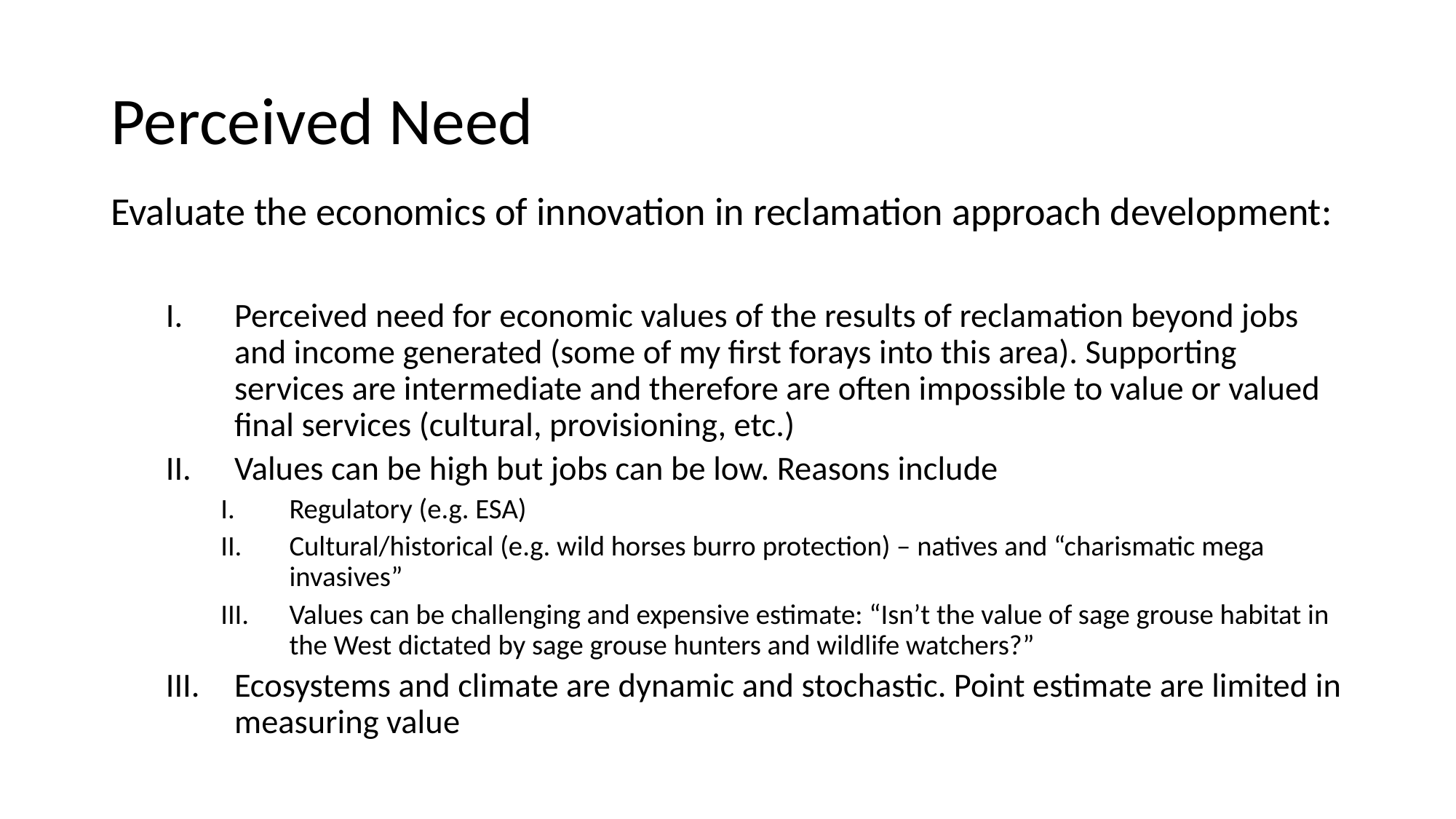

# Perceived Need
Evaluate the economics of innovation in reclamation approach development:

Perceived need for economic values of the results of reclamation beyond jobs and income generated (some of my first forays into this area). Supporting services are intermediate and therefore are often impossible to value or valued  final services (cultural, provisioning, etc.)
Values can be high but jobs can be low. Reasons include
Regulatory (e.g. ESA)
Cultural/historical (e.g. wild horses burro protection) – natives and “charismatic mega invasives”
Values can be challenging and expensive estimate: “Isn’t the value of sage grouse habitat in the West dictated by sage grouse hunters and wildlife watchers?”
Ecosystems and climate are dynamic and stochastic. Point estimate are limited in measuring value